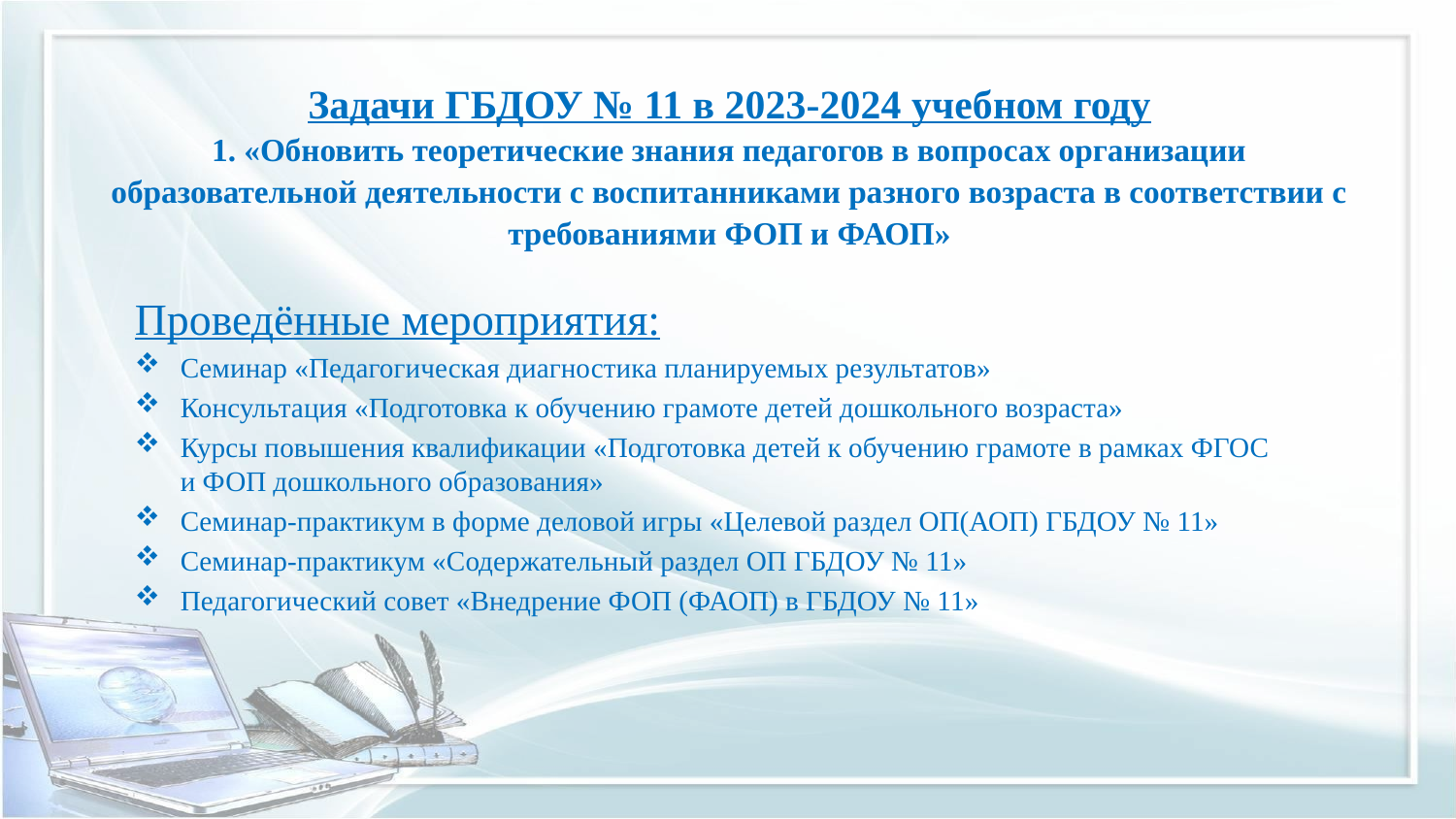

# Задачи ГБДОУ № 11 в 2023-2024 учебном году 1. «Обновить теоретические знания педагогов в вопросах организации образовательной деятельности с воспитанниками разного возраста в соответствии с требованиями ФОП и ФАОП»
Проведённые мероприятия:
Семинар «Педагогическая диагностика планируемых результатов»
Консультация «Подготовка к обучению грамоте детей дошкольного возраста»
Курсы повышения квалификации «Подготовка детей к обучению грамоте в рамках ФГОС и ФОП дошкольного образования»
Семинар-практикум в форме деловой игры «Целевой раздел ОП(АОП) ГБДОУ № 11»
Семинар-практикум «Содержательный раздел ОП ГБДОУ № 11»
Педагогический совет «Внедрение ФОП (ФАОП) в ГБДОУ № 11»